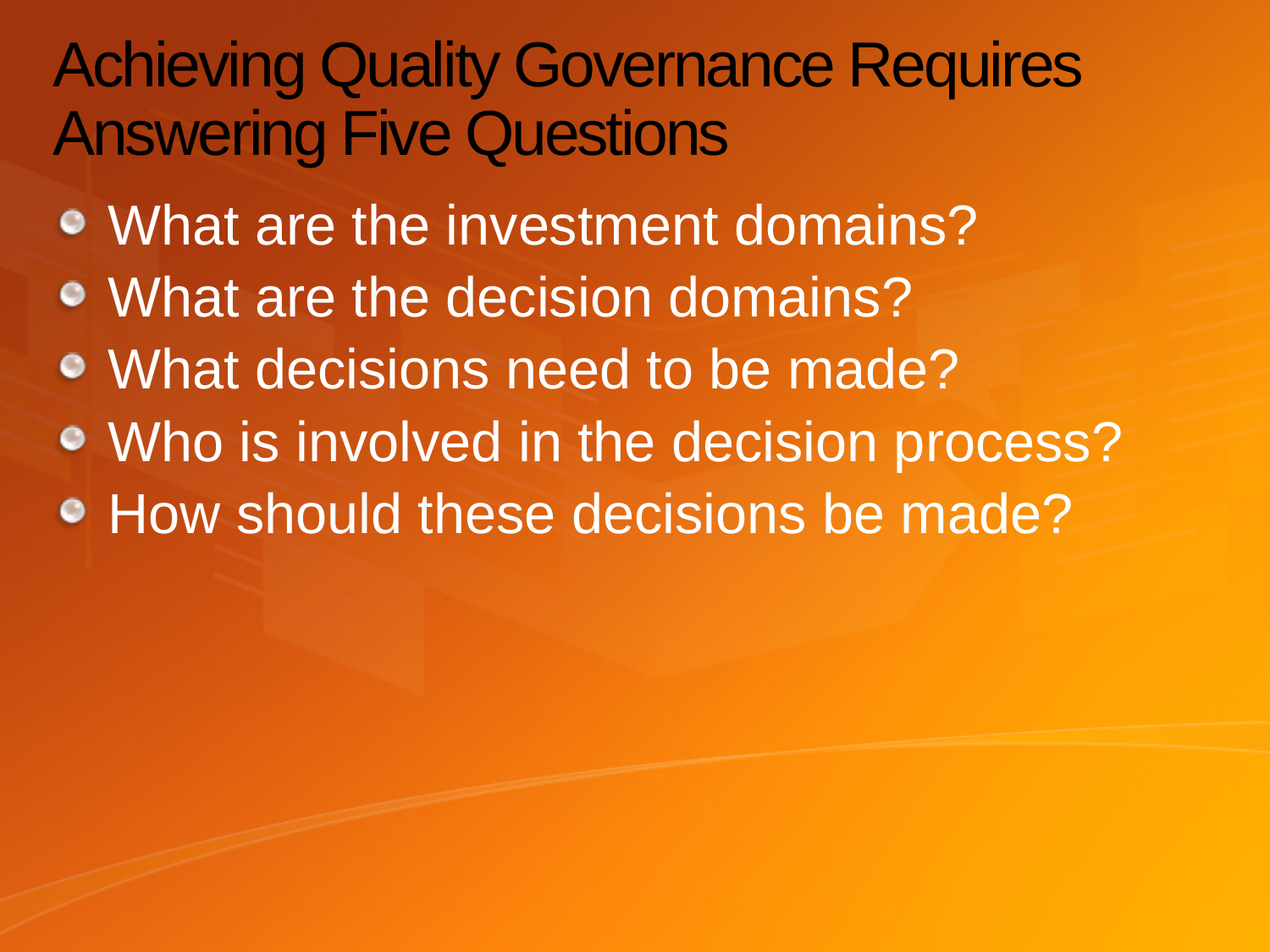

# Achieving Quality Governance Requires Answering Five Questions
What are the investment domains?
What are the decision domains?
What decisions need to be made?
Who is involved in the decision process?
How should these decisions be made?